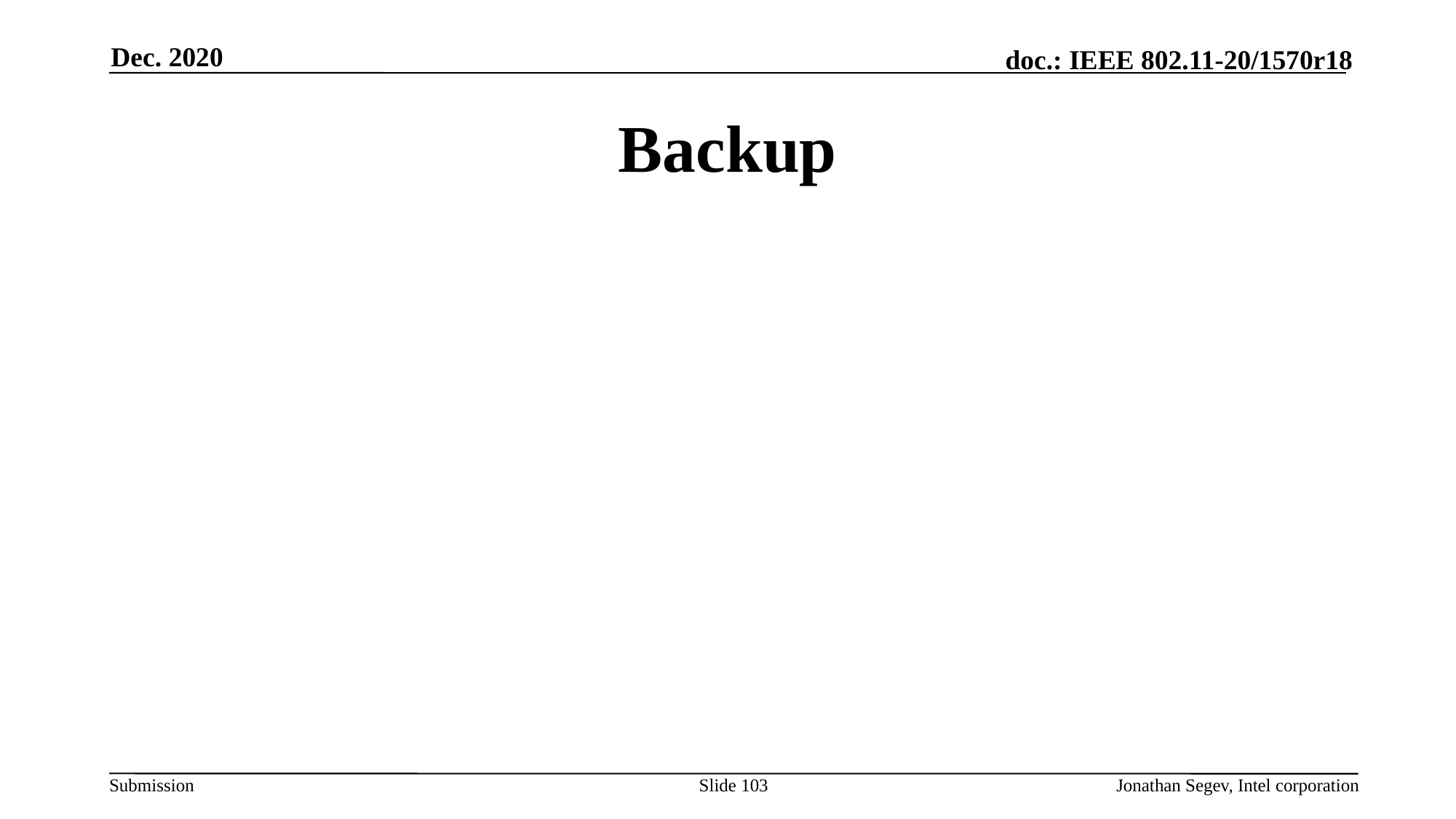

Dec. 2020
# Backup

Slide 103
Jonathan Segev, Intel corporation